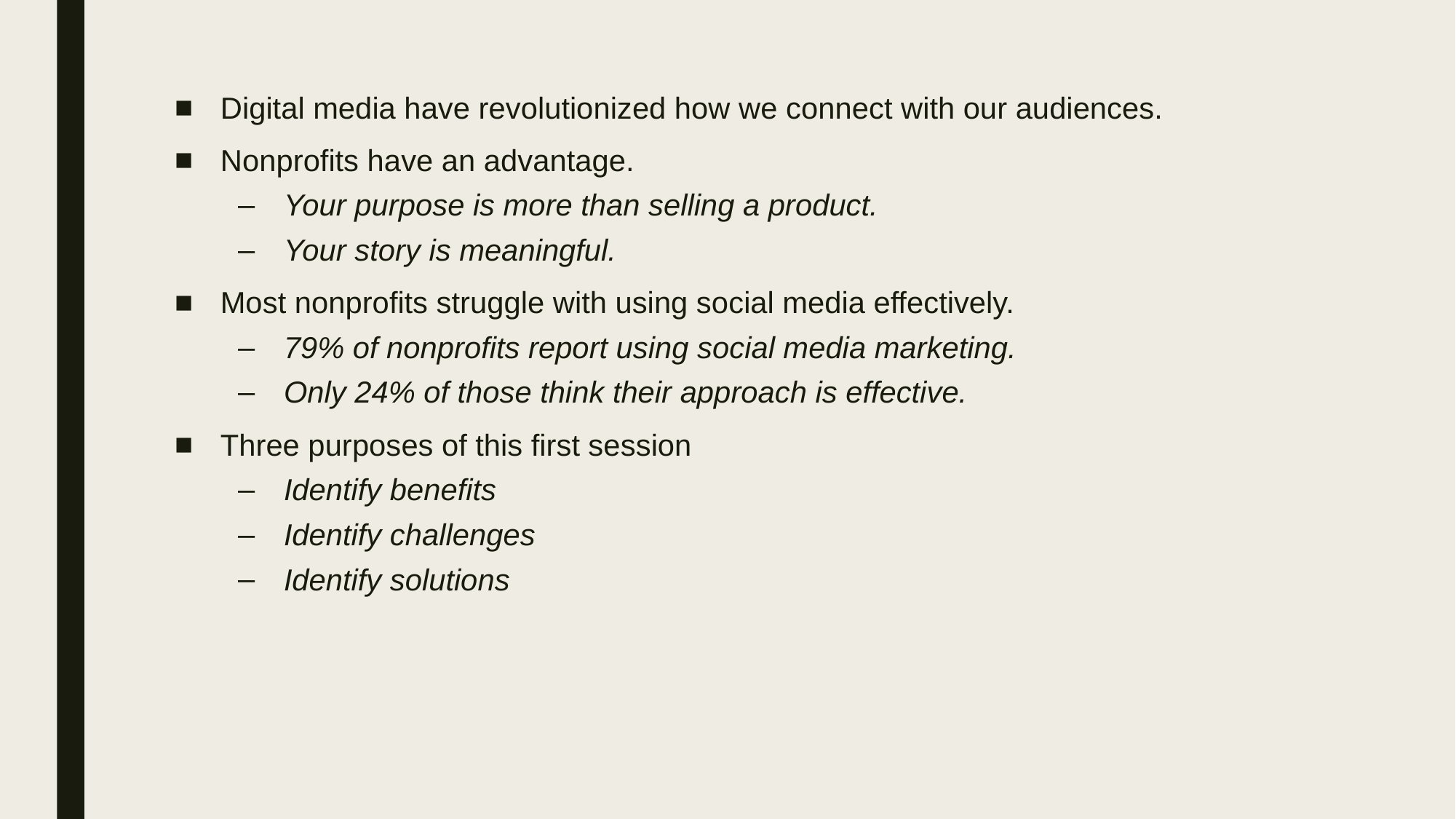

Digital media have revolutionized how we connect with our audiences.
Nonprofits have an advantage.
Your purpose is more than selling a product.
Your story is meaningful.
Most nonprofits struggle with using social media effectively.
79% of nonprofits report using social media marketing.
Only 24% of those think their approach is effective.
Three purposes of this first session
Identify benefits
Identify challenges
Identify solutions